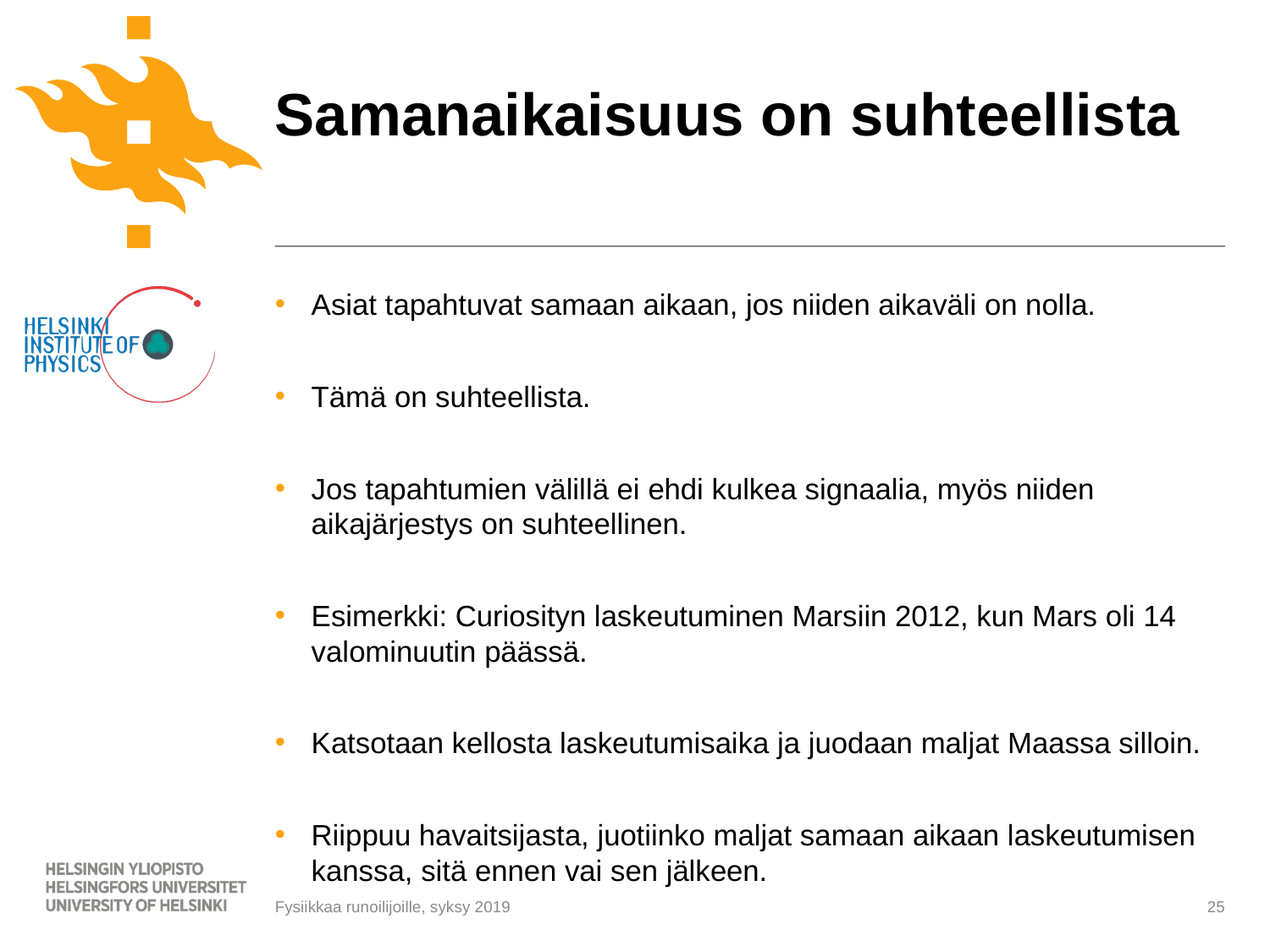

# Samanaikaisuus on suhteellista
Asiat tapahtuvat samaan aikaan, jos niiden aikaväli on nolla.

Tämä on suhteellista.

Jos tapahtumien välillä ei ehdi kulkea signaalia, myös niiden aikajärjestys on suhteellinen.

Esimerkki: Curiosityn laskeutuminen Marsiin 2012, kun Mars oli 14 valominuutin päässä.

Katsotaan kellosta laskeutumisaika ja juodaan maljat Maassa silloin.

Riippuu havaitsijasta, juotiinko maljat samaan aikaan laskeutumisen kanssa, sitä ennen vai sen jälkeen.
25
Fysiikkaa runoilijoille, syksy 2019